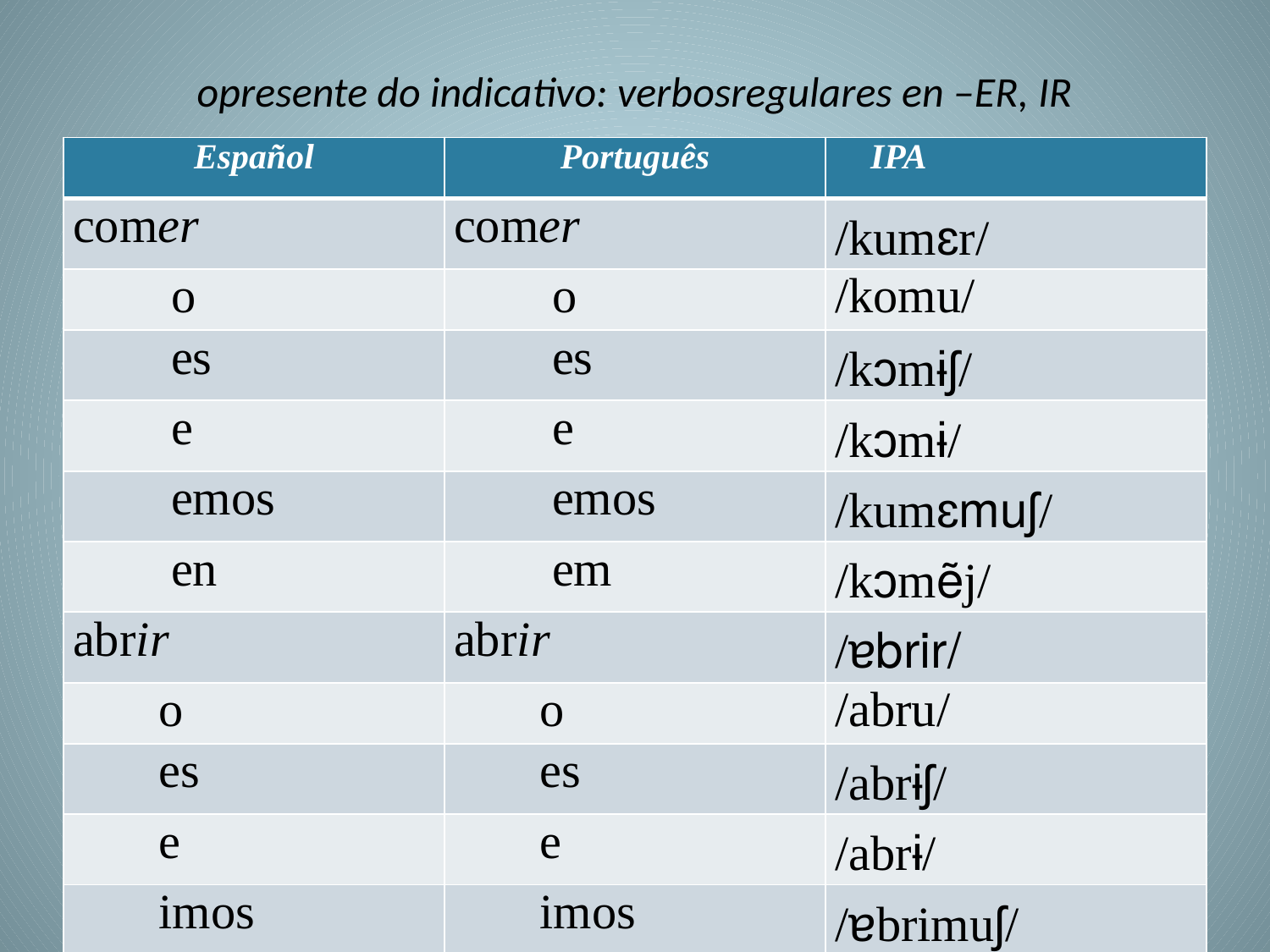

# opresente do indicativo: verbosregulares en –ER, IR
| Español | Português | IPA |
| --- | --- | --- |
| comer | comer | /kumɛr/ |
| o | o | /komu/ |
| es | es | /kɔmɨʃ/ |
| e | e | /kɔmɨ/ |
| emos | emos | /kumɛmuʃ/ |
| en | em | /kɔmẽj/ |
| abrir | abrir | /ɐbrir/ |
| o | o | /abru/ |
| es | es | /abrɨʃ/ |
| e | e | /abrɨ/ |
| imos | imos | /ɐbrimuʃ/ |
| en | em | /abrẽj/ |